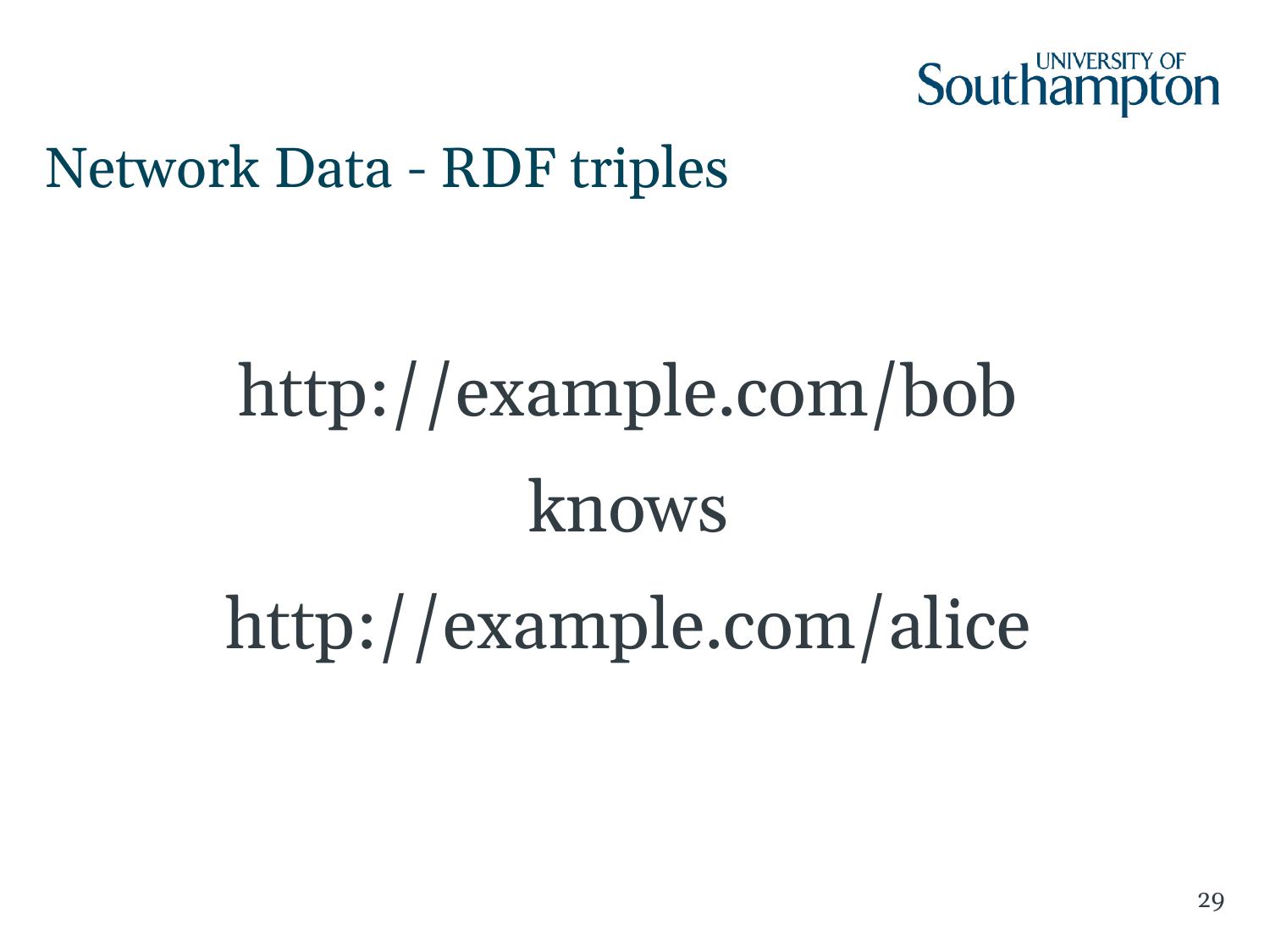

# Network Data - RDF triples
http://example.com/bob
knows
http://example.com/alice

29